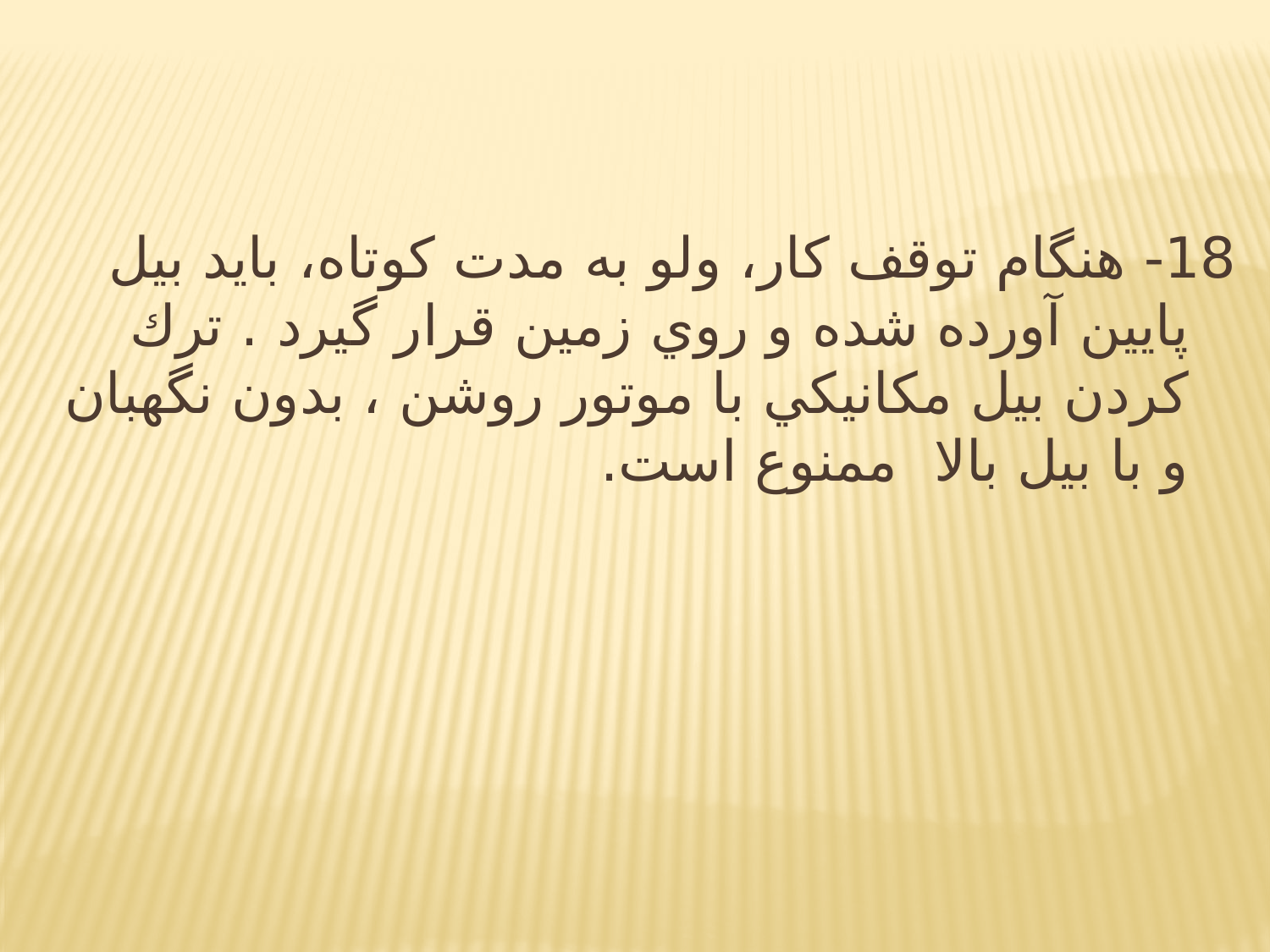

18- هنگام توقف كار، ولو به مدت كوتاه، بايد‌ بيل پايين آورده شده و روي زمين قرار گيرد . ترك كردن بيل مكانيكي با موتور روشن ، بدون نگهبان و با بيل بالا  ممنوع است.